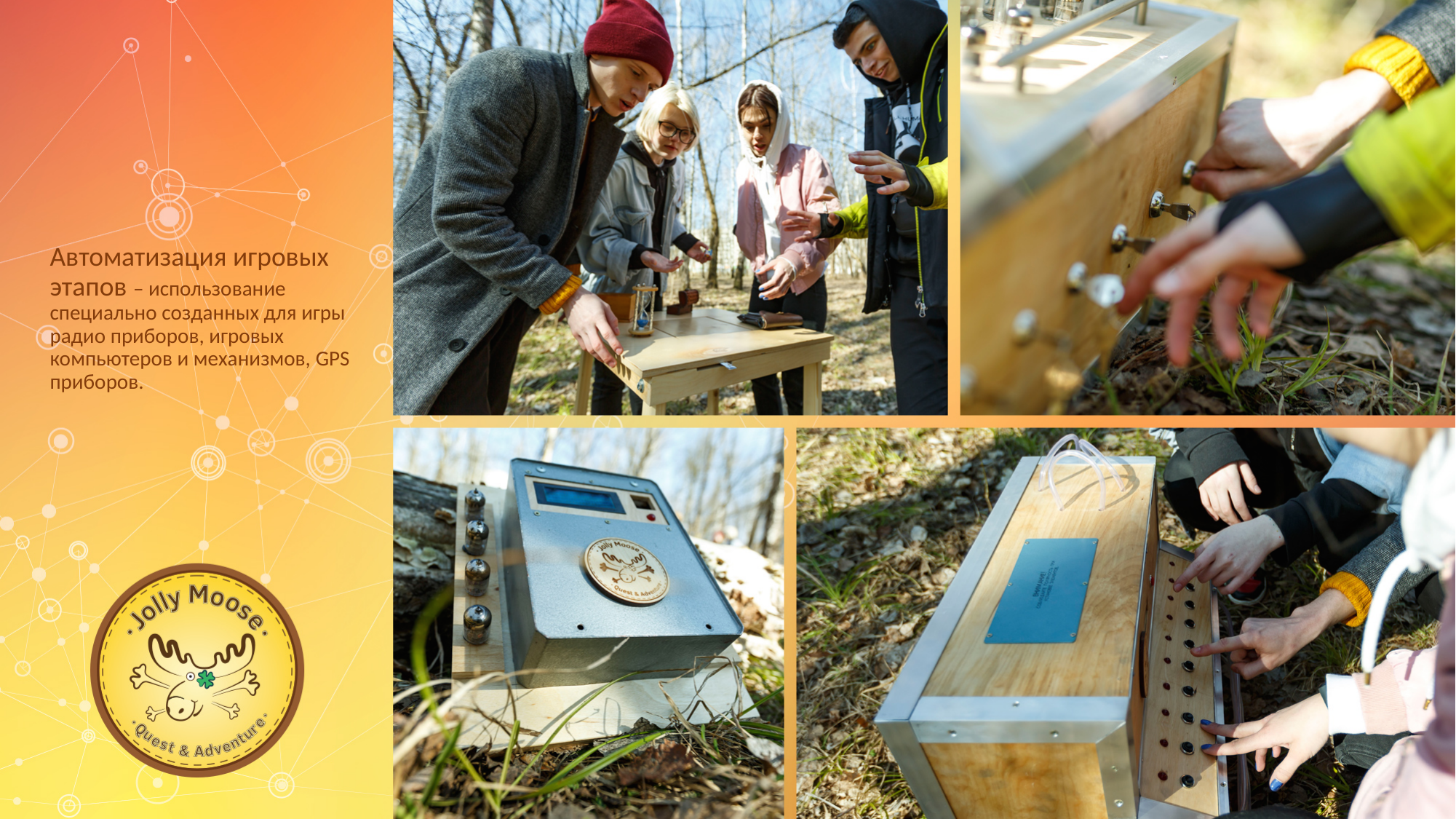

# Автоматизация игровых этапов – использование специально созданных для игры радио приборов, игровых компьютеров и механизмов, GPS   приборов.